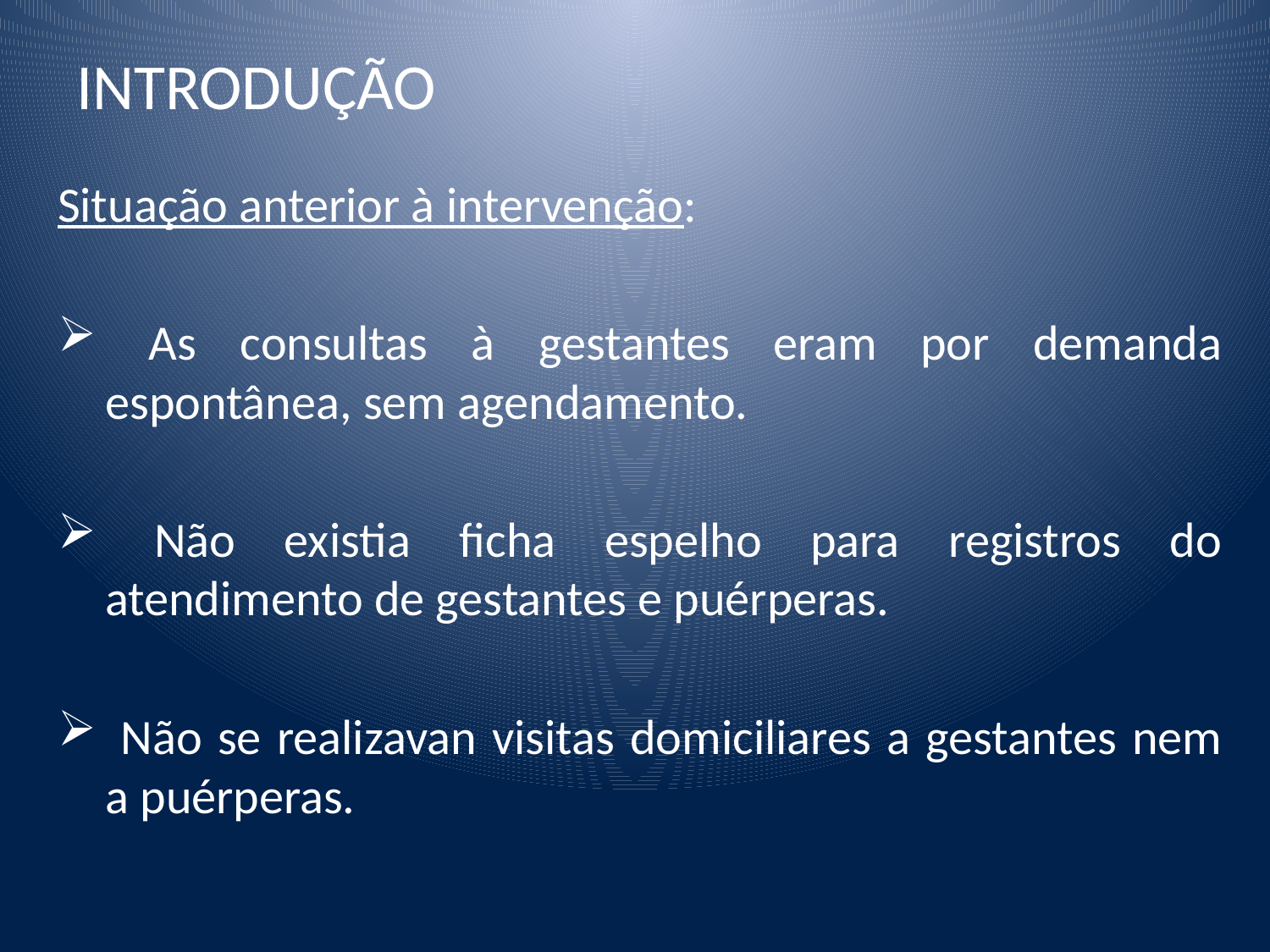

# INTRODUÇÃO
Situação anterior à intervenção:

 As consultas à gestantes eram por demanda espontânea, sem agendamento.

 Não existia ficha espelho para registros do atendimento de gestantes e puérperas.

 Não se realizavan visitas domiciliares a gestantes nem a puérperas.